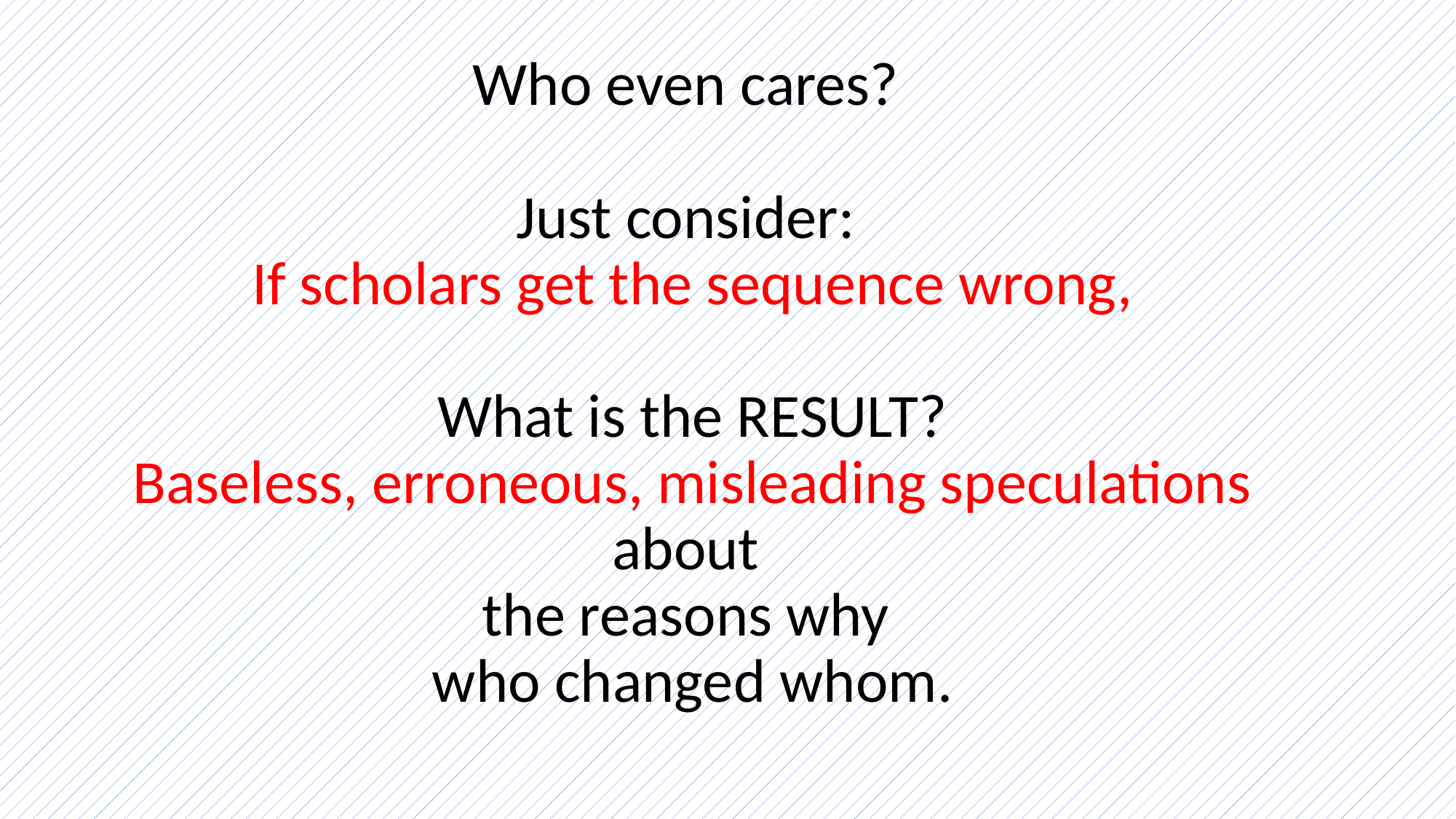

# Who even cares? Just consider: If scholars get the sequence wrong, What is the RESULT? Baseless, erroneous, misleading speculations about the reasons why who changed whom.